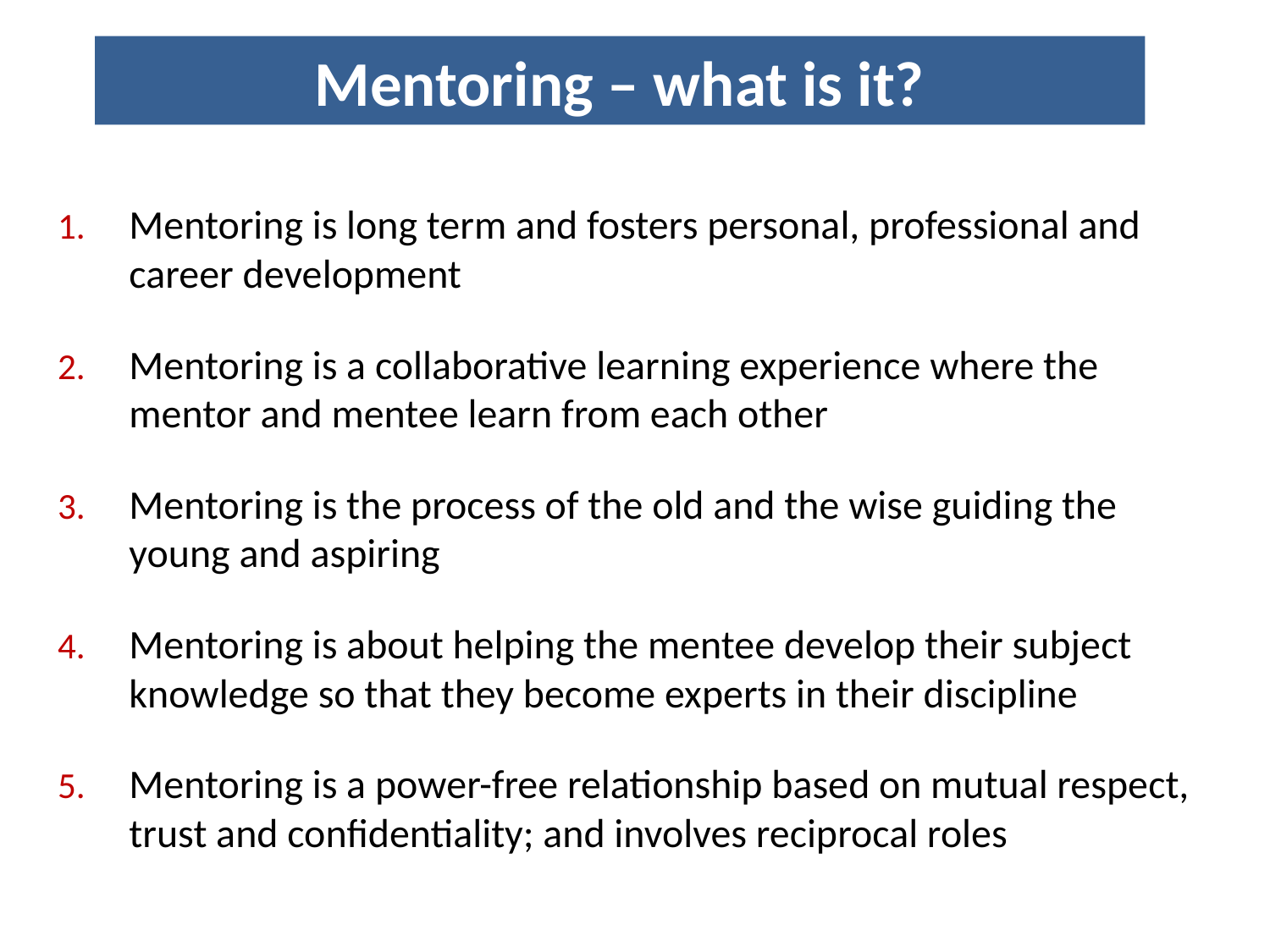

Mentoring – what is it?
Mentoring is long term and fosters personal, professional and career development

Mentoring is a collaborative learning experience where the mentor and mentee learn from each other

Mentoring is the process of the old and the wise guiding the young and aspiring

Mentoring is about helping the mentee develop their subject knowledge so that they become experts in their discipline

Mentoring is a power-free relationship based on mutual respect, trust and confidentiality; and involves reciprocal roles